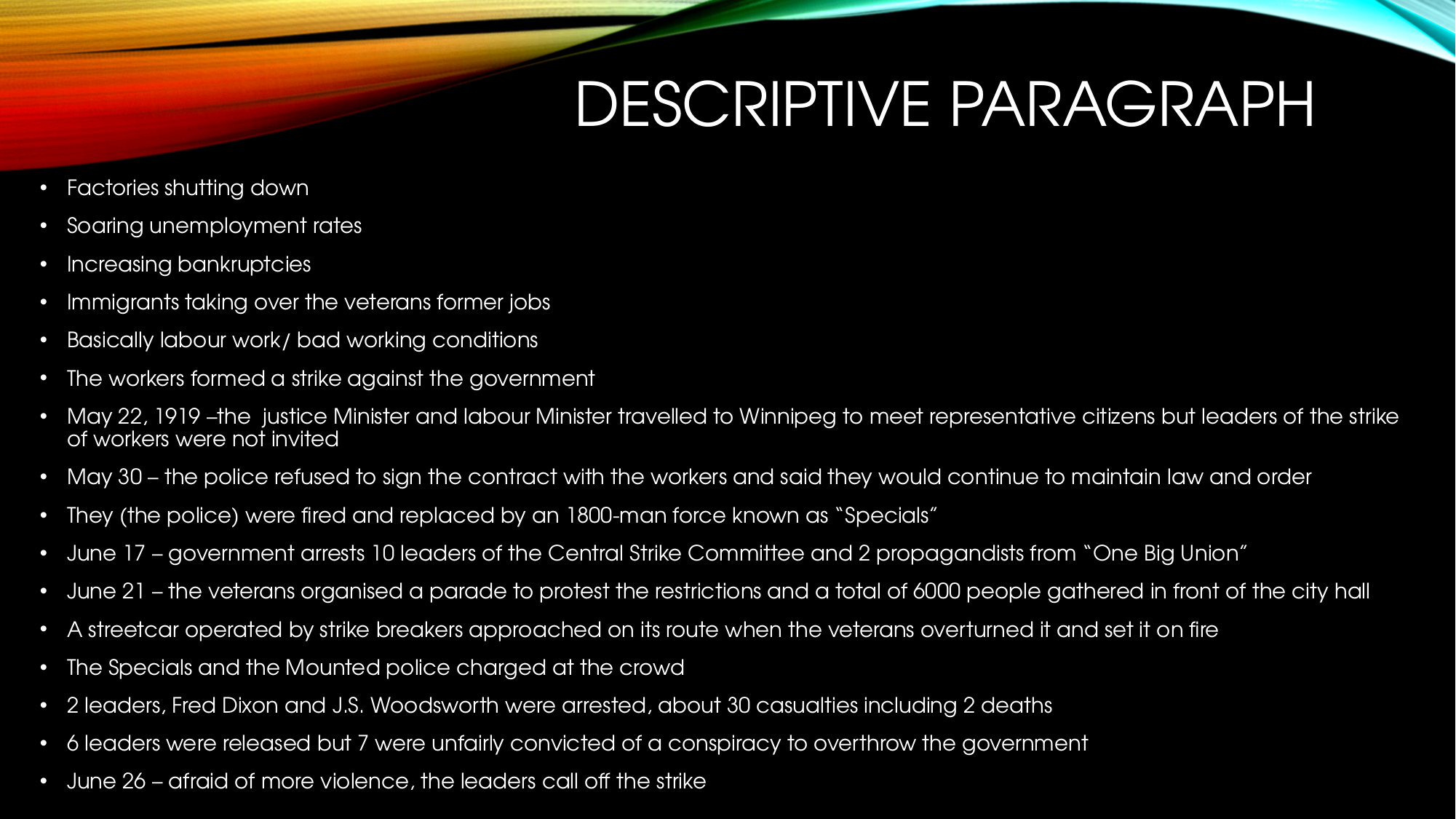

# Descriptive Paragraph
Factories shutting down
Soaring unemployment rates
Increasing bankruptcies
Immigrants taking over the veterans former jobs
Basically labour work/ bad working conditions
The workers formed a strike against the government
May 22, 1919 –the  justice Minister and labour Minister travelled to Winnipeg to meet representative citizens but leaders of the strike of workers were not invited
May 30 – the police refused to sign the contract with the workers and said they would continue to maintain law and order
They (the police) were fired and replaced by an 1800-man force known as “Specials”
June 17 – government arrests 10 leaders of the Central Strike Committee and 2 propagandists from “One Big Union”
June 21 – the veterans organised a parade to protest the restrictions and a total of 6000 people gathered in front of the city hall
A streetcar operated by strike breakers approached on its route when the veterans overturned it and set it on fire
The Specials and the Mounted police charged at the crowd
2 leaders, Fred Dixon and J.S. Woodsworth were arrested, about 30 casualties including 2 deaths
6 leaders were released but 7 were unfairly convicted of a conspiracy to overthrow the government
June 26 – afraid of more violence, the leaders call off the strike